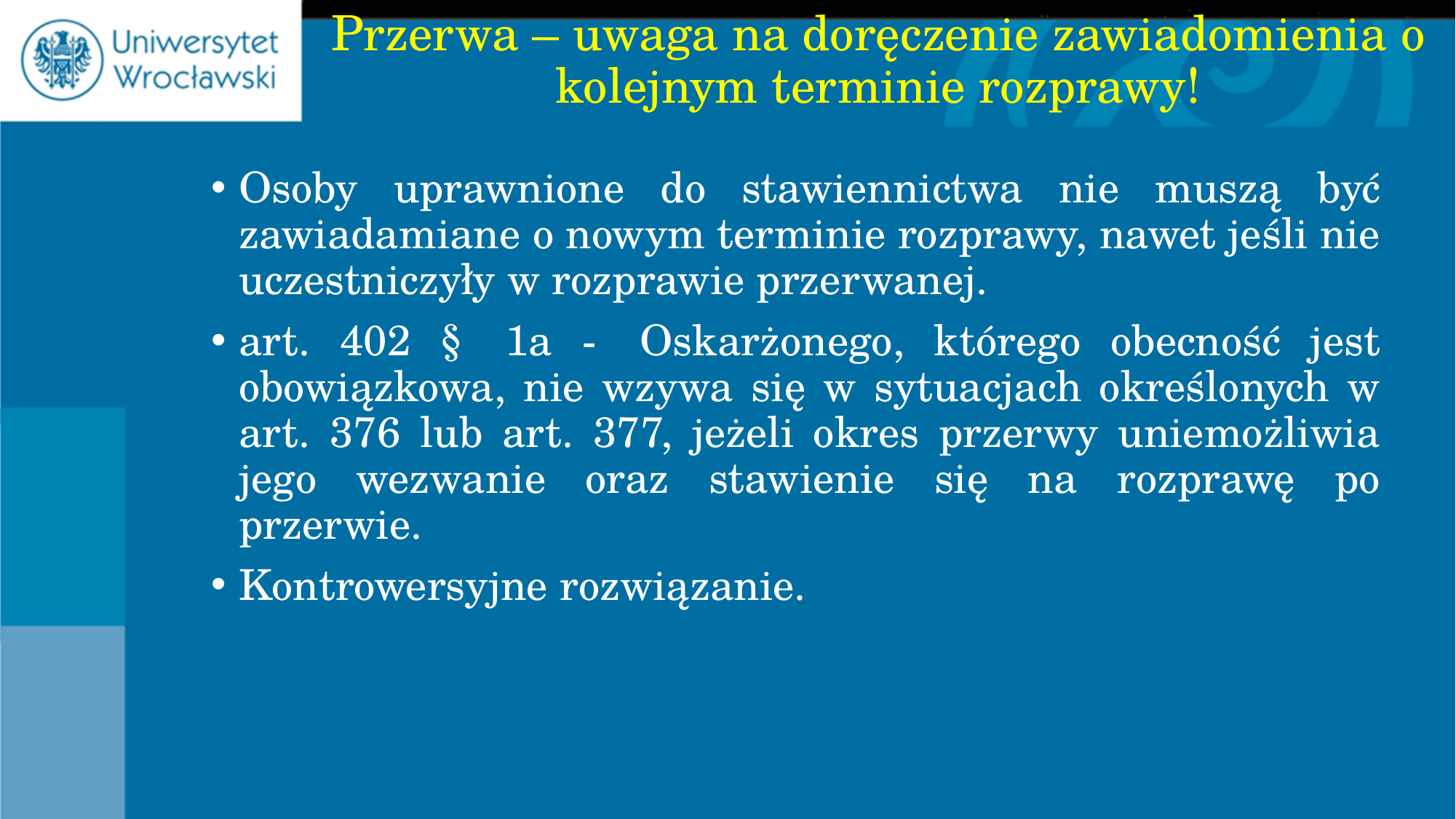

# Przerwa – uwaga na doręczenie zawiadomienia o kolejnym terminie rozprawy!
Osoby uprawnione do stawiennictwa nie muszą być zawiadamiane o nowym terminie rozprawy, nawet jeśli nie uczestniczyły w rozprawie przerwanej.
art. 402 §  1a -  Oskarżonego, którego obecność jest obowiązkowa, nie wzywa się w sytuacjach określonych w art. 376 lub art. 377, jeżeli okres przerwy uniemożliwia jego wezwanie oraz stawienie się na rozprawę po przerwie.
Kontrowersyjne rozwiązanie.